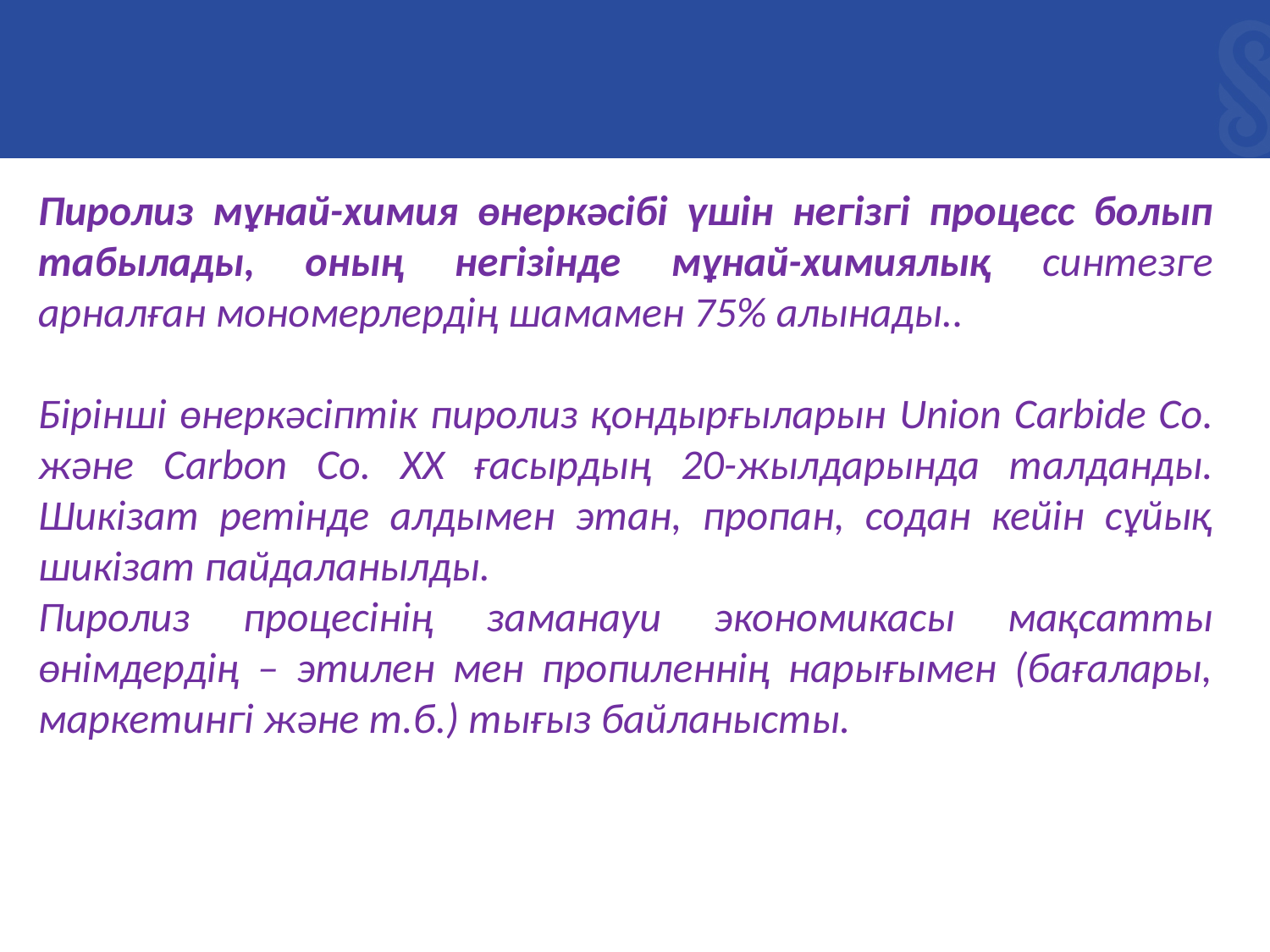

Пиролиз мұнай-химия өнеркәсібі үшін негізгі процесс болып табылады, оның негізінде мұнай-химиялық синтезге арналған мономерлердің шамамен 75% алынады..

Бірінші өнеркәсіптік пиролиз қондырғыларын Union Carbide Co. және Carbon Co. ХХ ғасырдың 20-жылдарында талданды. Шикізат ретінде алдымен этан, пропан, содан кейін сұйық шикізат пайдаланылды.
Пиролиз процесінің заманауи экономикасы мақсатты өнімдердің – этилен мен пропиленнің нарығымен (бағалары, маркетингі және т.б.) тығыз байланысты.